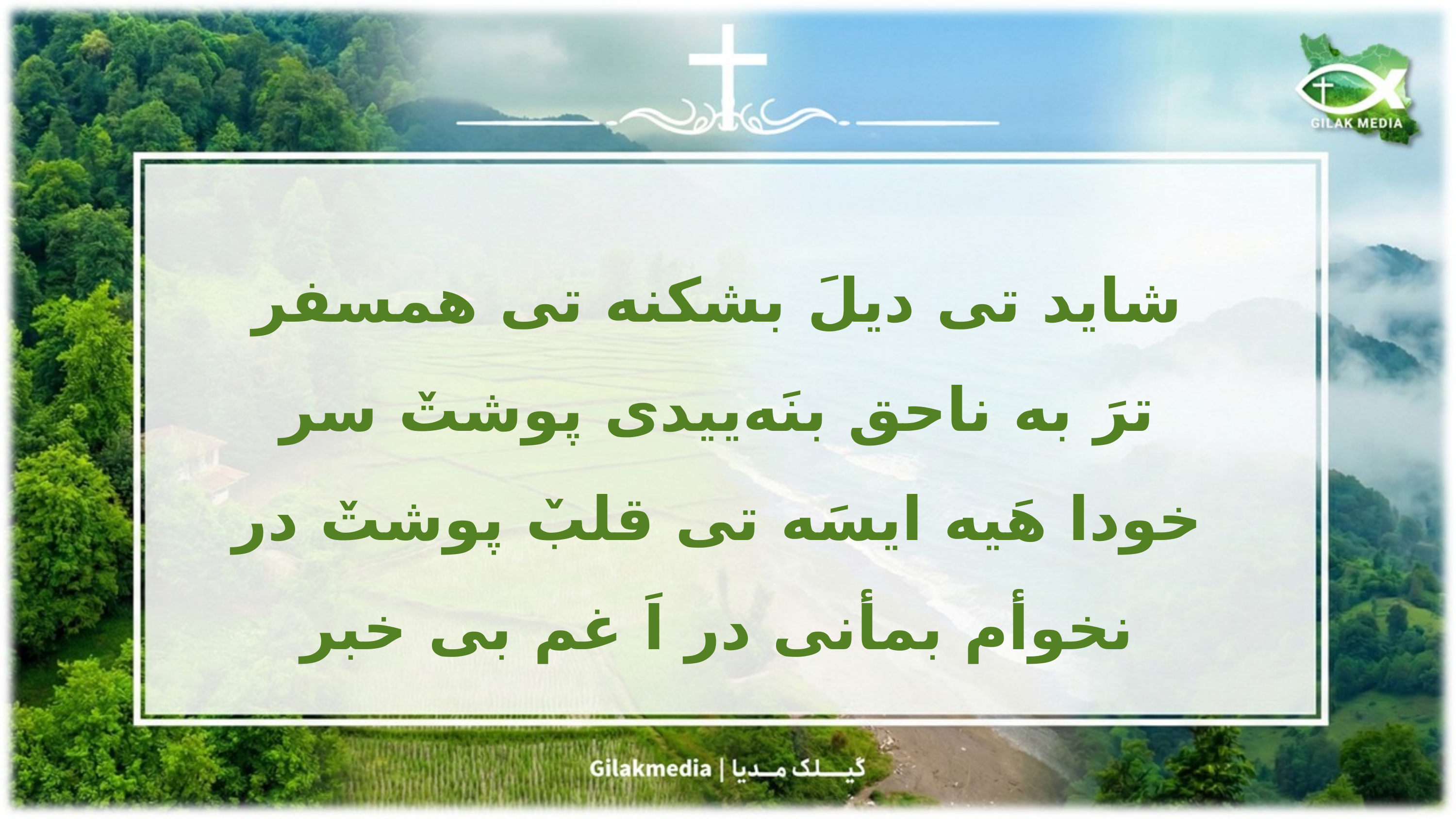

شاید تی دیلَ بشکنه تی همسفر
ترَ به ناحق بنَه‌ییدی پوشتٚ سر
خودا هَیه ایسَه تی قلبٚ پوشتٚ در
نخوأم بمأنی در اَ غم بی خبر